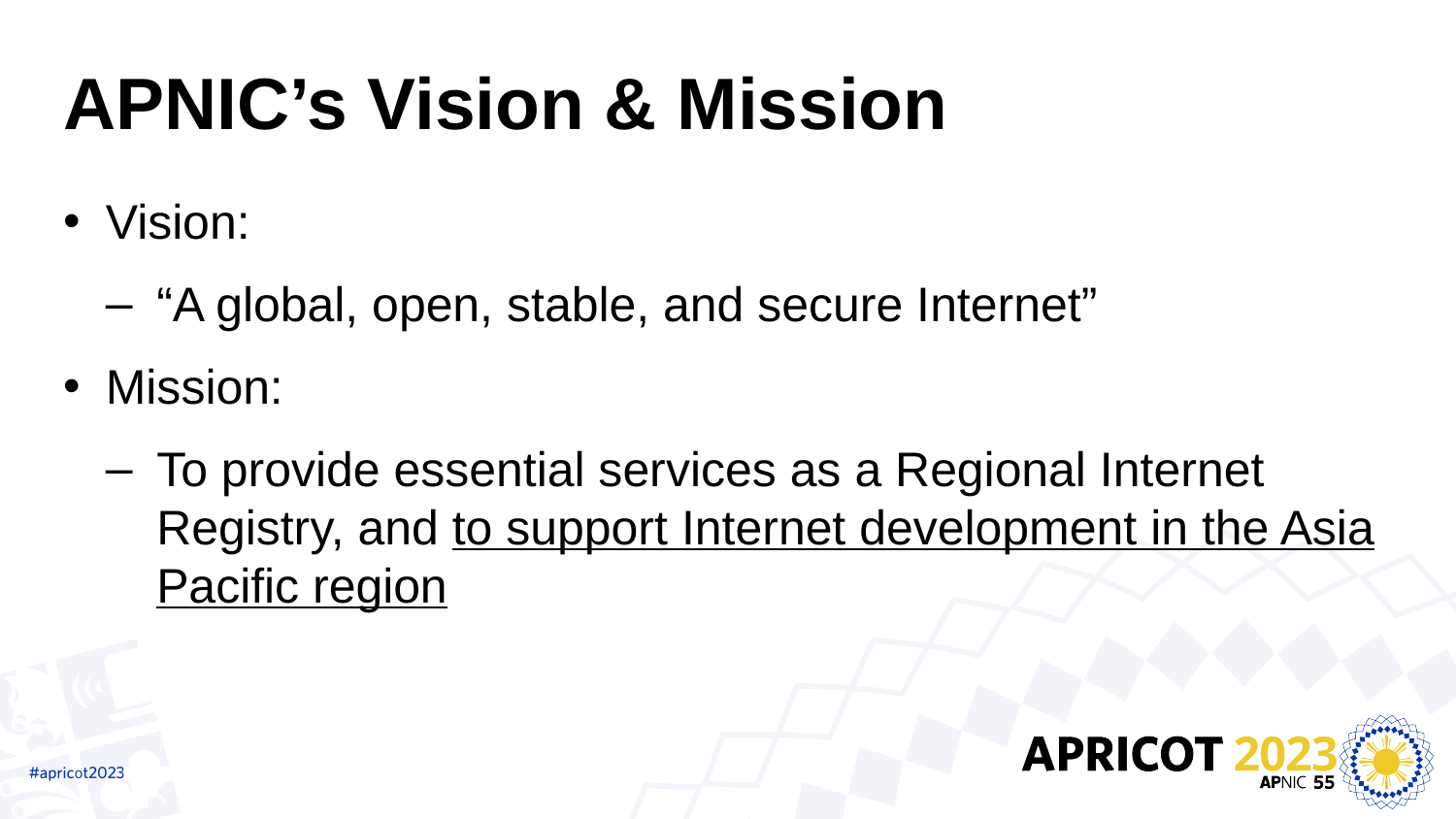

# APNIC’s Vision & Mission
Vision:
“A global, open, stable, and secure Internet”
Mission:
To provide essential services as a Regional Internet Registry, and to support Internet development in the Asia Pacific region